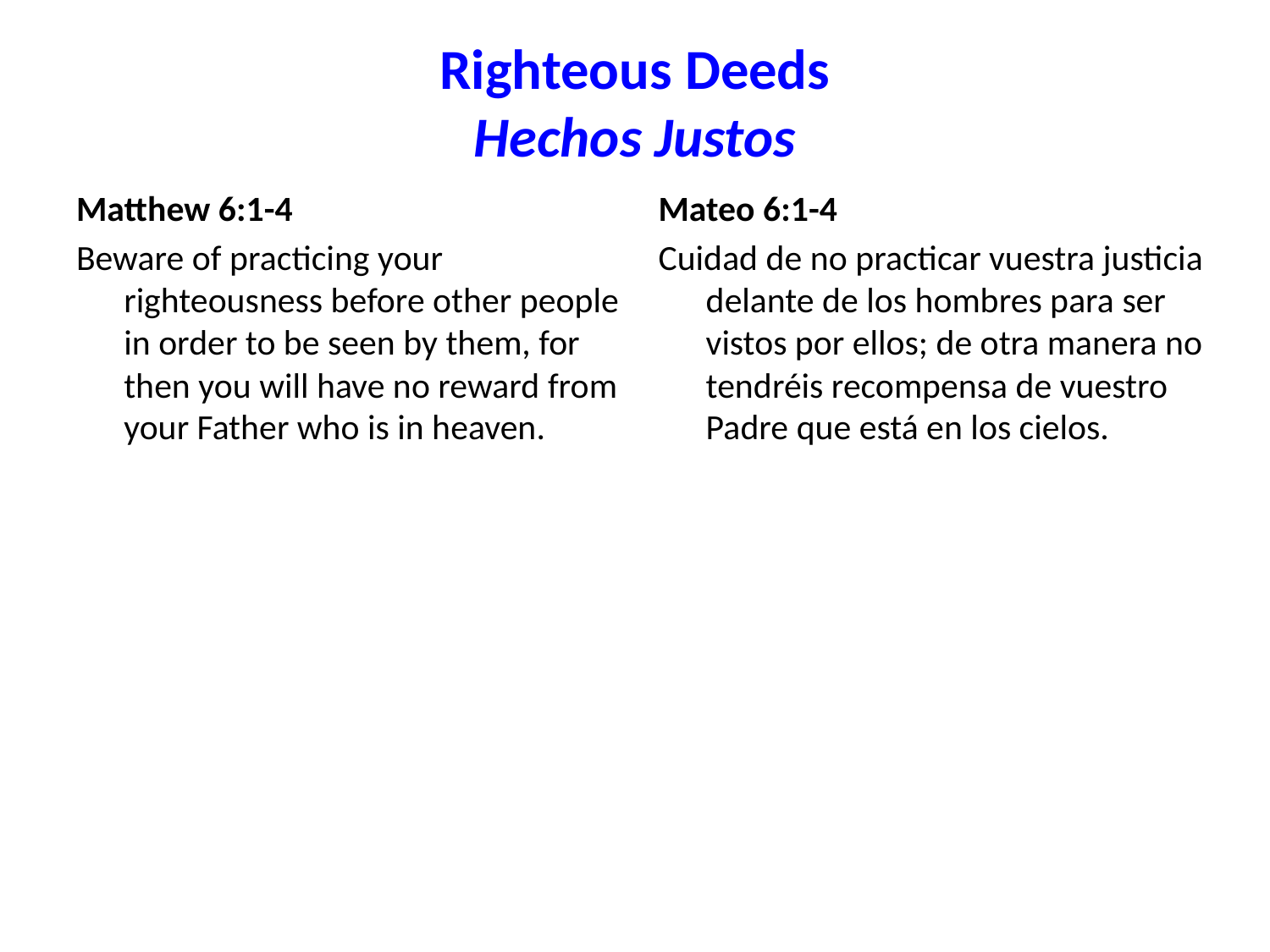

# Righteous Deeds Hechos Justos
Matthew 6:1-4
Beware of practicing your righteousness before other people in order to be seen by them, for then you will have no reward from your Father who is in heaven.
Mateo 6:1-4
Cuidad de no practicar vuestra justicia delante de los hombres para ser vistos por ellos; de otra manera no tendréis recompensa de vuestro Padre que está en los cielos.